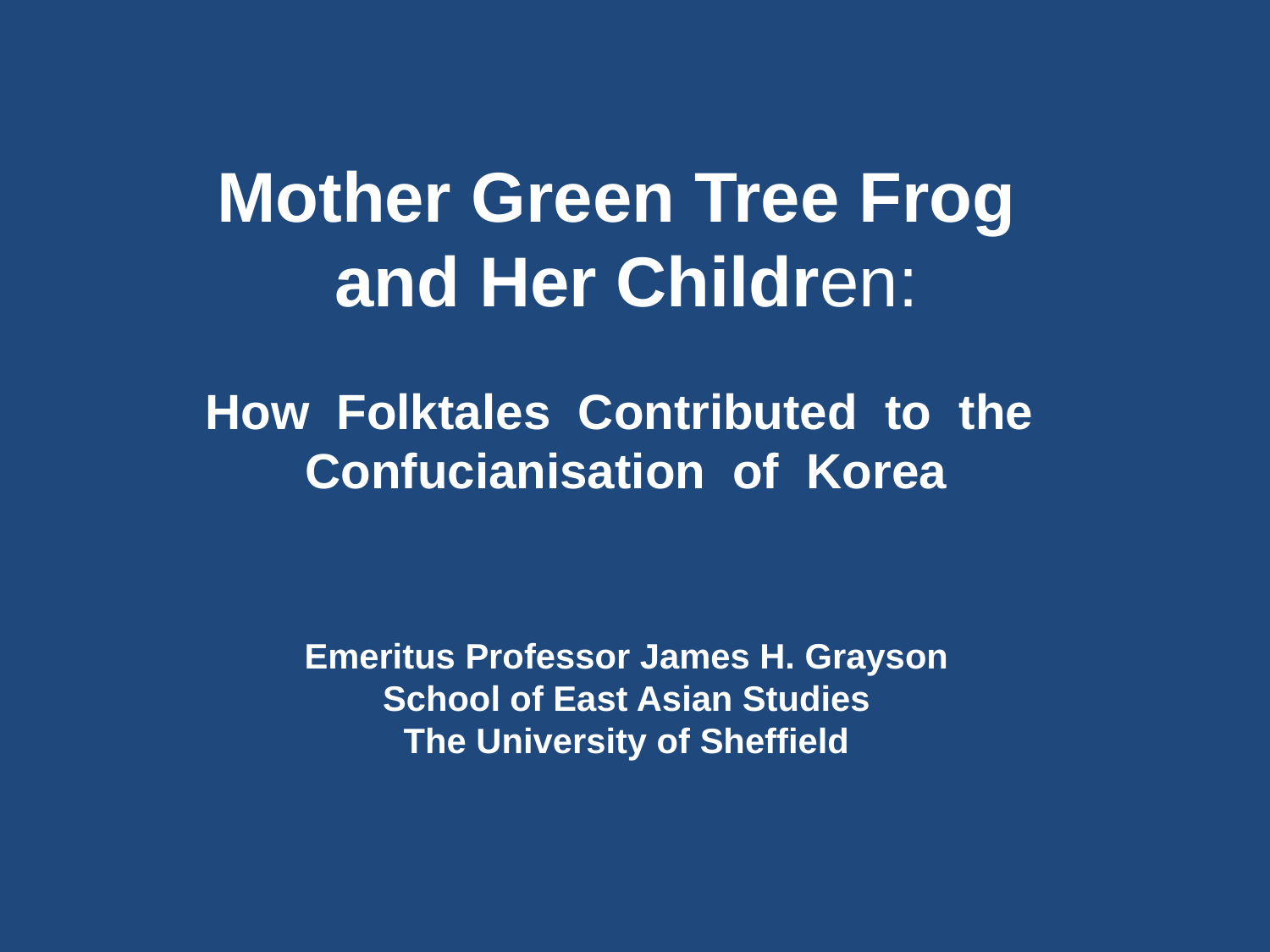

# Mother Green Tree Frog and Her Children: How  Folktales  Contributed  to  the Confucianisation  of  Korea Emeritus Professor James H. Grayson School of East Asian Studies The University of Sheffield